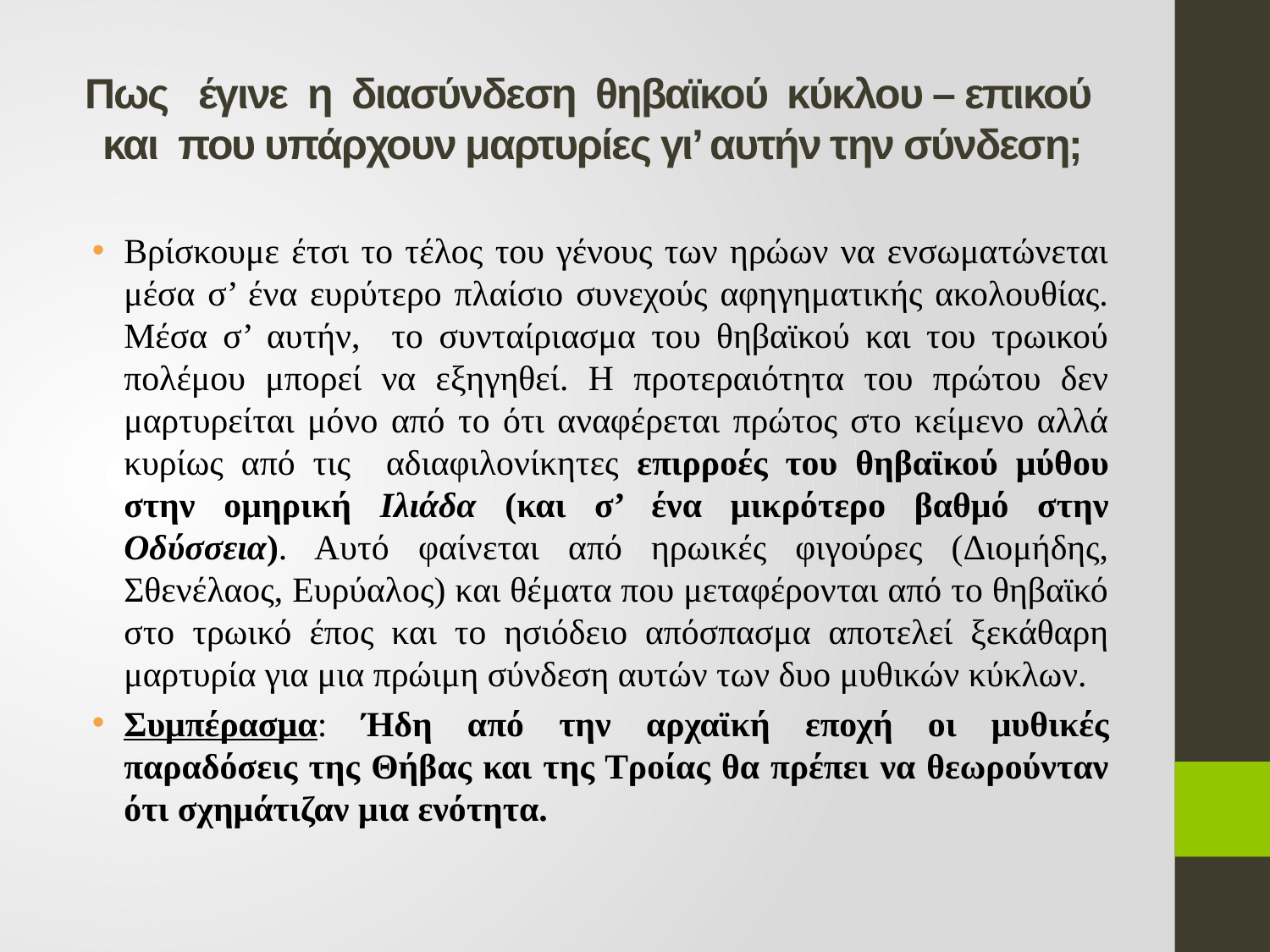

# Πως   έγινε  η  διασύνδεση  θηβαϊκού  κύκλου – επικού  και  που υπάρχουν μαρτυρίες γι’ αυτήν την σύνδεση;
Βρίσκουμε έτσι το τέλος του γένους των ηρώων να ενσωματώνεται μέσα σ’ ένα ευρύτερο πλαίσιο συνεχούς αφηγηματικής ακολουθίας. Μέσα σ’ αυτήν,  το συνταίριασμα του θηβαϊκού και του τρωικού πολέμου μπορεί να εξηγηθεί. Η προτεραιότητα του πρώτου δεν μαρτυρείται μόνο από το ότι αναφέρεται πρώτος στο κείμενο αλλά κυρίως από τις  αδιαφιλονίκητες επιρροές του θηβαϊκού μύθου στην ομηρική Ιλιάδα (και σ’ ένα μικρότερο βαθμό στην Οδύσσεια). Αυτό φαίνεται από ηρωικές φιγούρες (Διομήδης, Σθενέλαος, Ευρύαλος) και θέματα που μεταφέρονται από το θηβαϊκό στο τρωικό έπος και το ησιόδειο απόσπασμα αποτελεί ξεκάθαρη μαρτυρία για μια πρώιμη σύνδεση αυτών των δυο μυθικών κύκλων.
Συμπέρασμα: Ήδη από την αρχαϊκή εποχή οι μυθικές παραδόσεις της Θήβας και της Τροίας θα πρέπει να θεωρούνταν ότι σχημάτιζαν μια ενότητα.